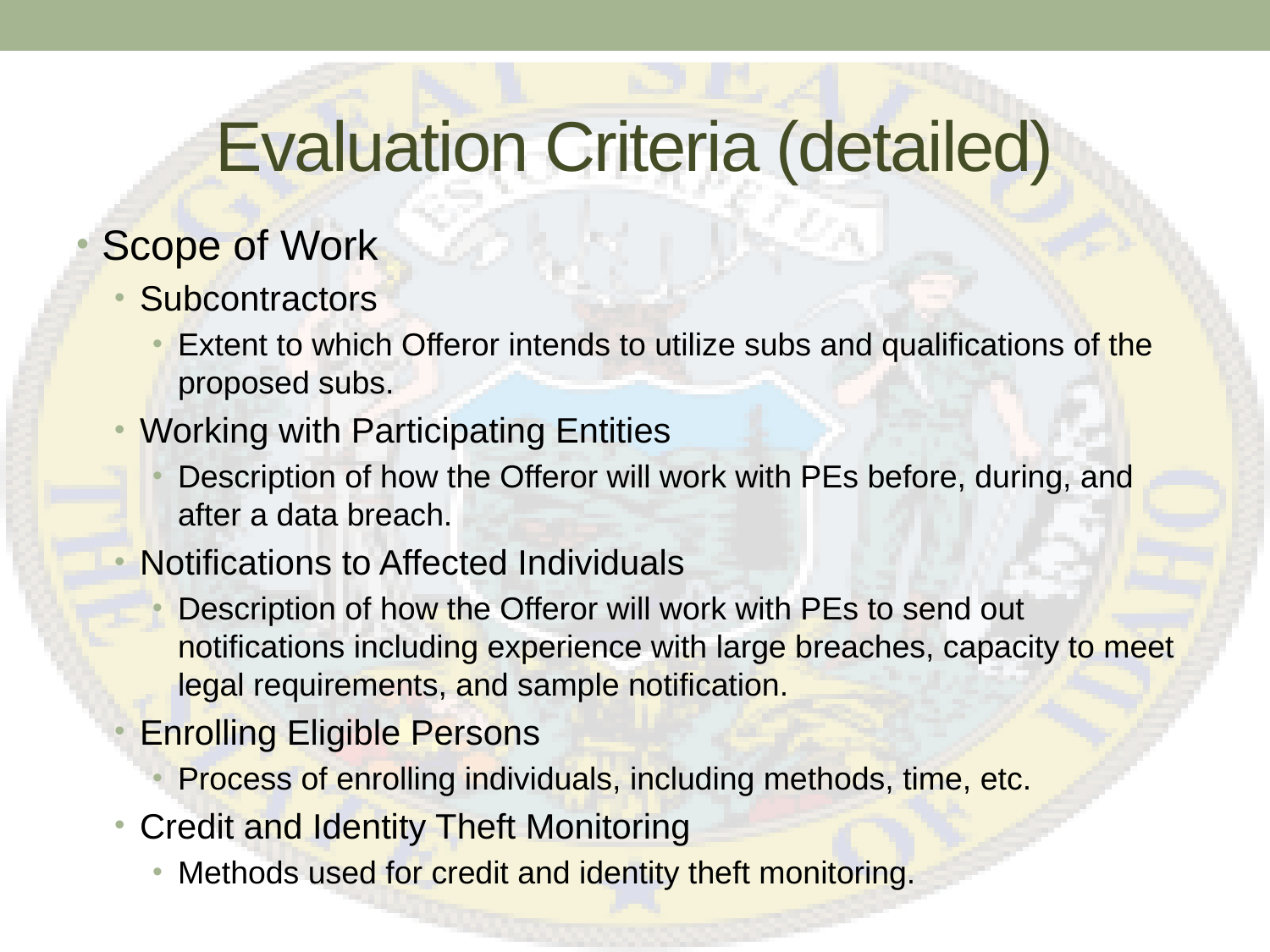

# Evaluation Criteria (detailed)
Scope of Work
Subcontractors
Extent to which Offeror intends to utilize subs and qualifications of the proposed subs.
Working with Participating Entities
Description of how the Offeror will work with PEs before, during, and after a data breach.
Notifications to Affected Individuals
Description of how the Offeror will work with PEs to send out notifications including experience with large breaches, capacity to meet legal requirements, and sample notification.
Enrolling Eligible Persons
Process of enrolling individuals, including methods, time, etc.
Credit and Identity Theft Monitoring
Methods used for credit and identity theft monitoring.